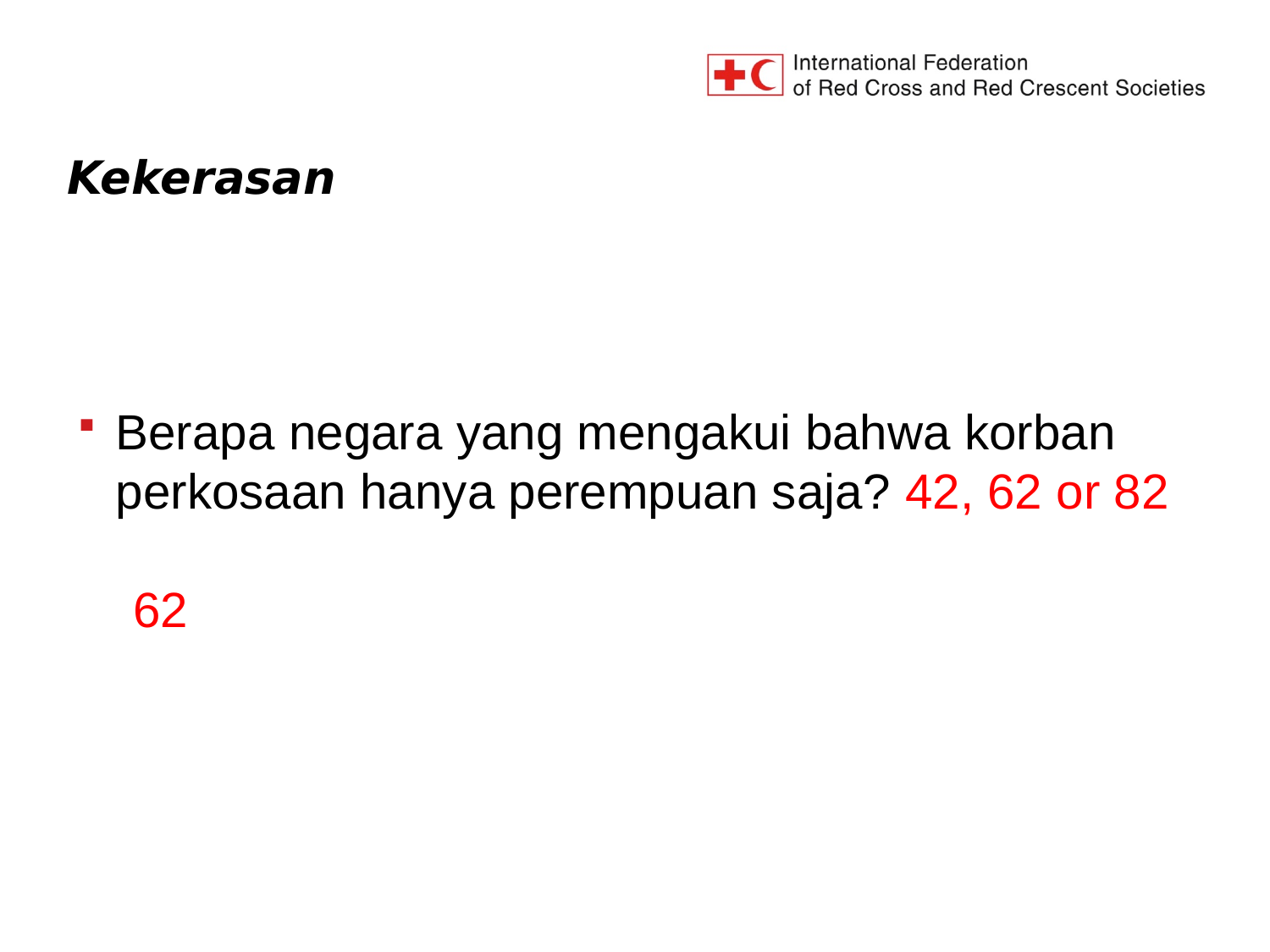

# Kekerasan

Berapa negara yang mengakui bahwa korban perkosaan hanya perempuan saja? 42, 62 or 82

62